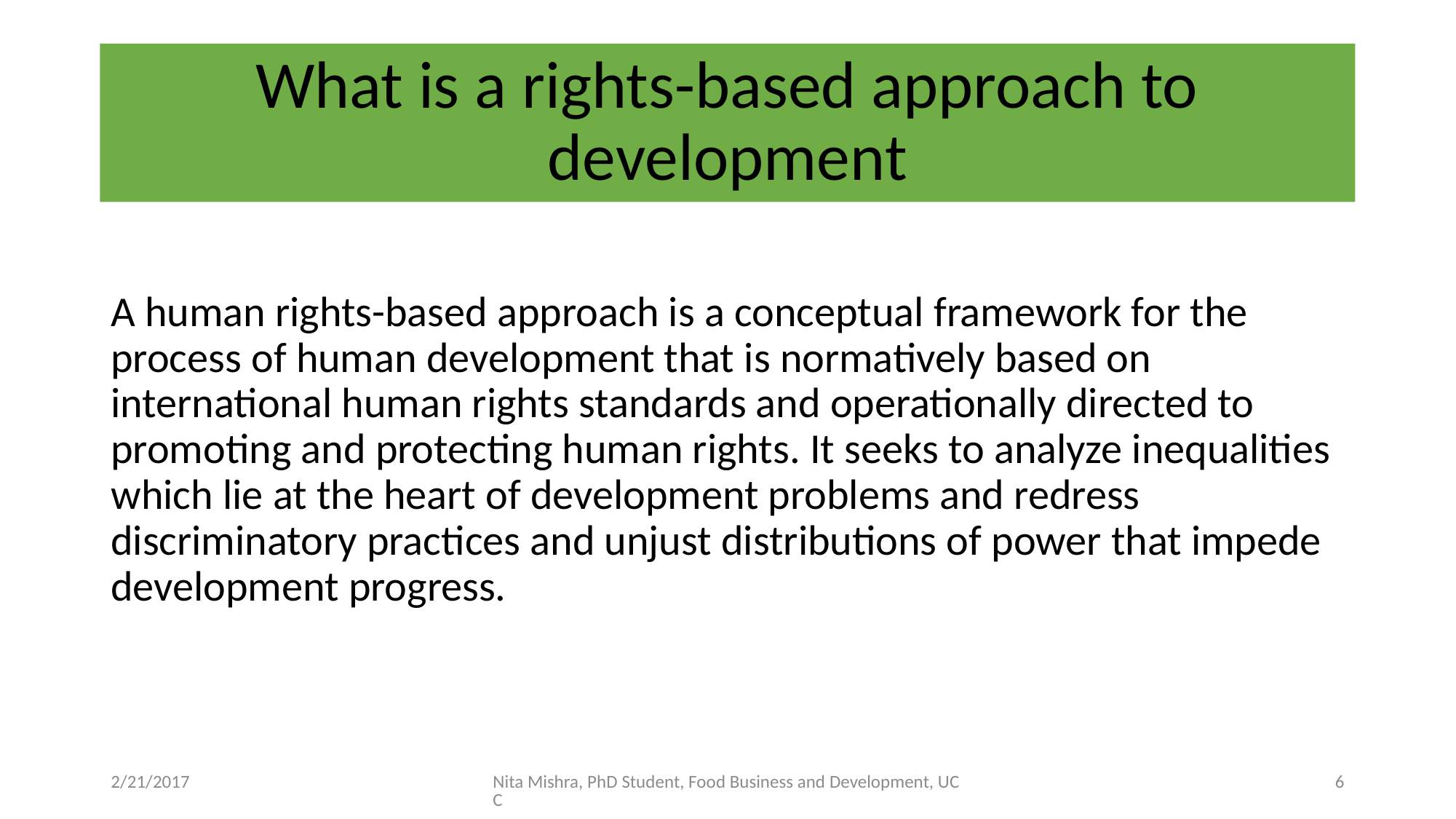

# What is a rights-based approach to development

A human rights-based approach is a conceptual framework for the process of human development that is normatively based on international human rights standards and operationally directed to promoting and protecting human rights. It seeks to analyze inequalities which lie at the heart of development problems and redress discriminatory practices and unjust distributions of power that impede development progress.
2/21/2017
Nita Mishra, PhD Student, Food Business and Development, UCC
6